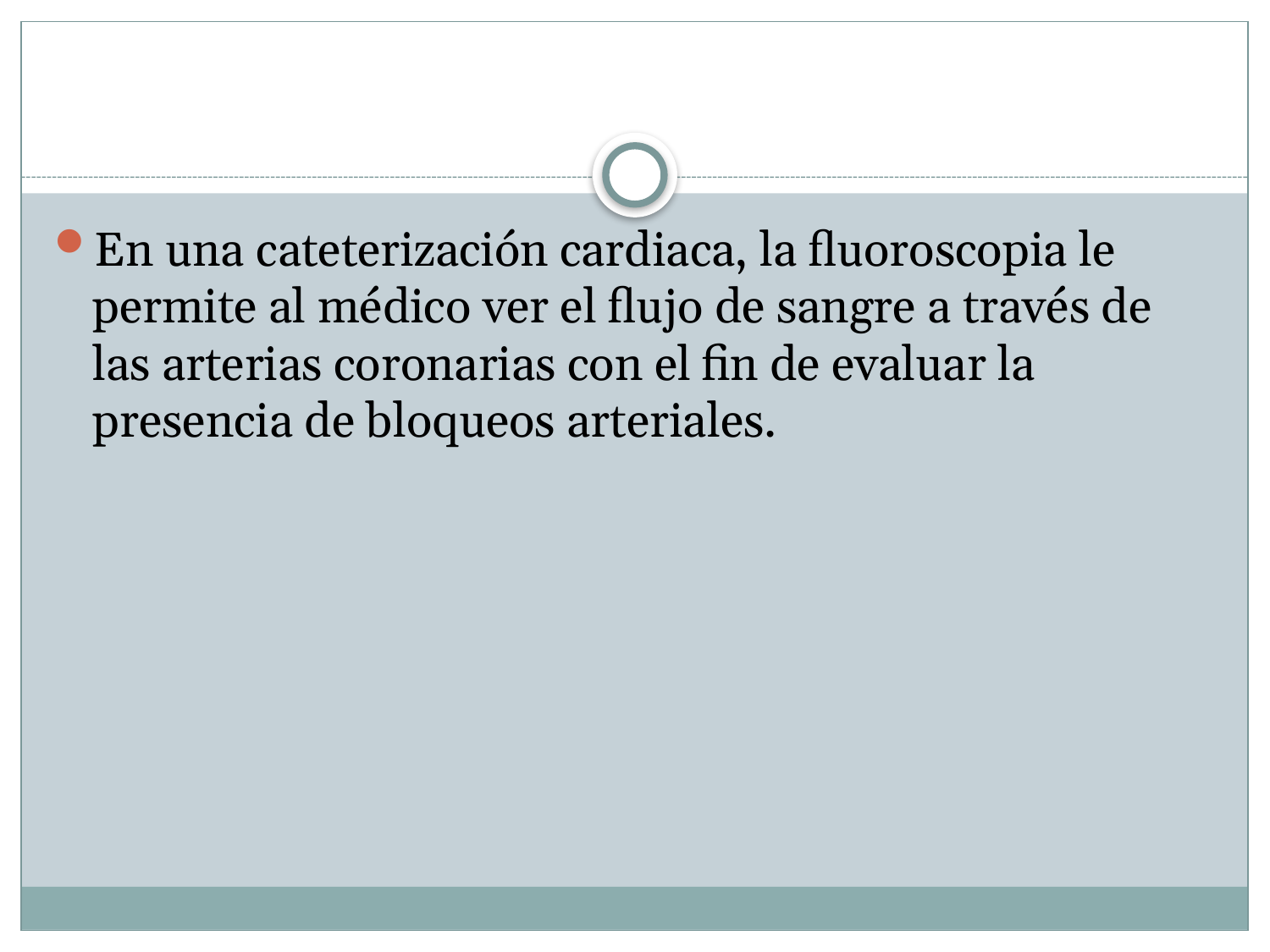

#
En una cateterización cardiaca, la fluoroscopia le permite al médico ver el flujo de sangre a través de las arterias coronarias con el fin de evaluar la presencia de bloqueos arteriales.